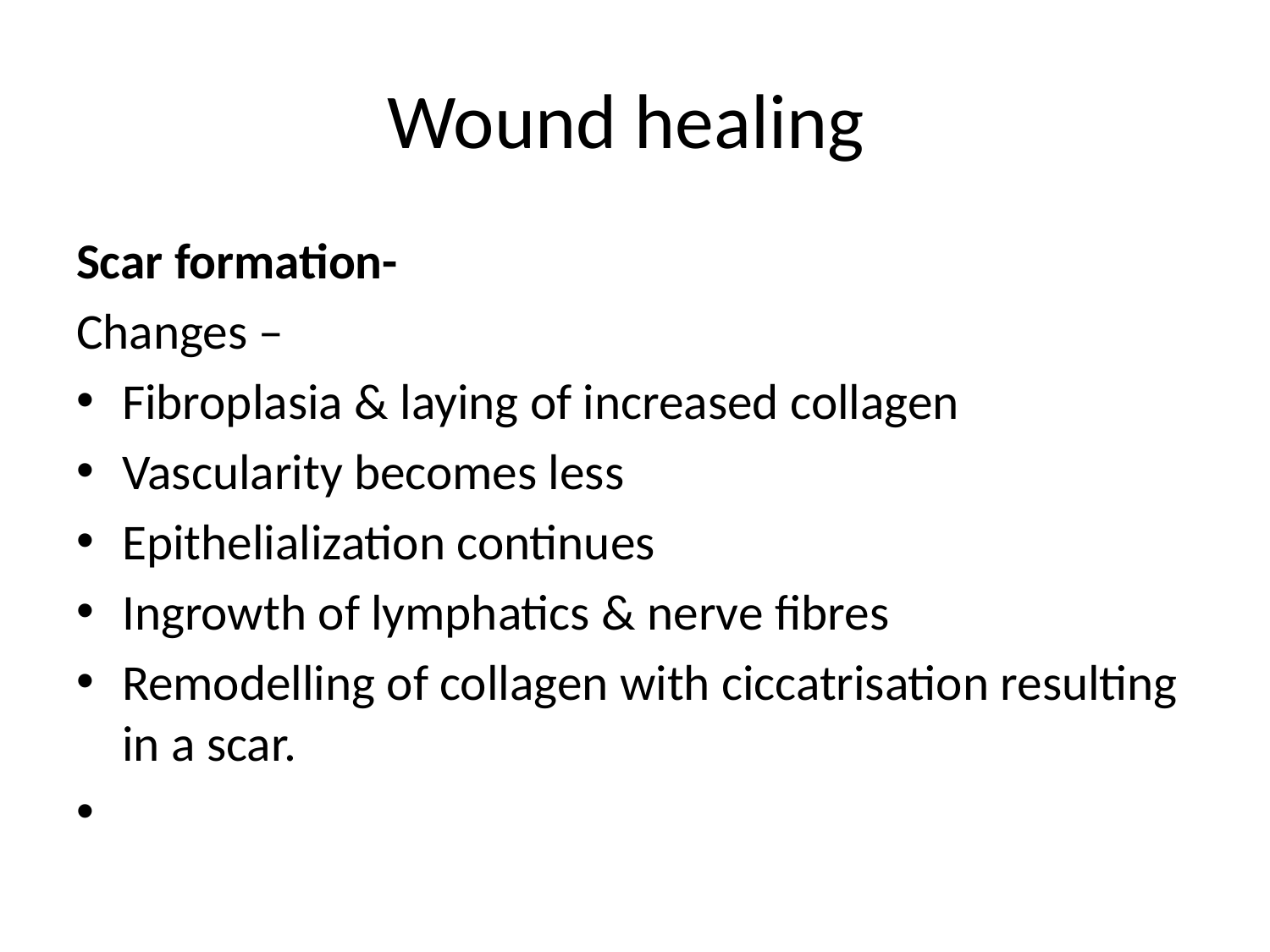

# Wound healing
Scar formation-
Changes –
Fibroplasia & laying of increased collagen
Vascularity becomes less
Epithelialization continues
Ingrowth of lymphatics & nerve fibres
Remodelling of collagen with ciccatrisation resulting in a scar.